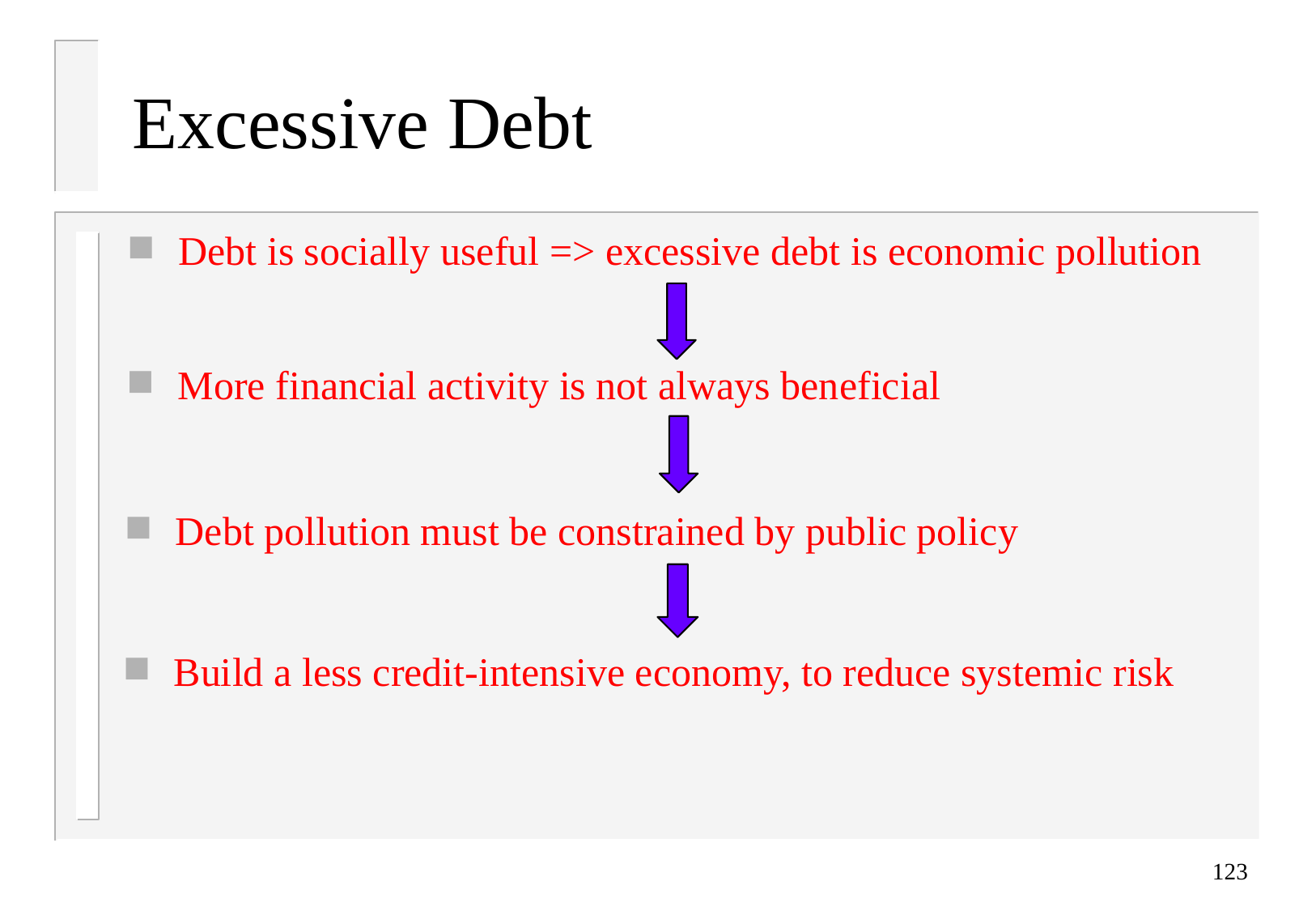

# Excessive Debt
Debt is socially useful => excessive debt is economic pollution

More financial activity is not always beneficial

Debt pollution must be constrained by public policy

Build a less credit-intensive economy, to reduce systemic risk
123